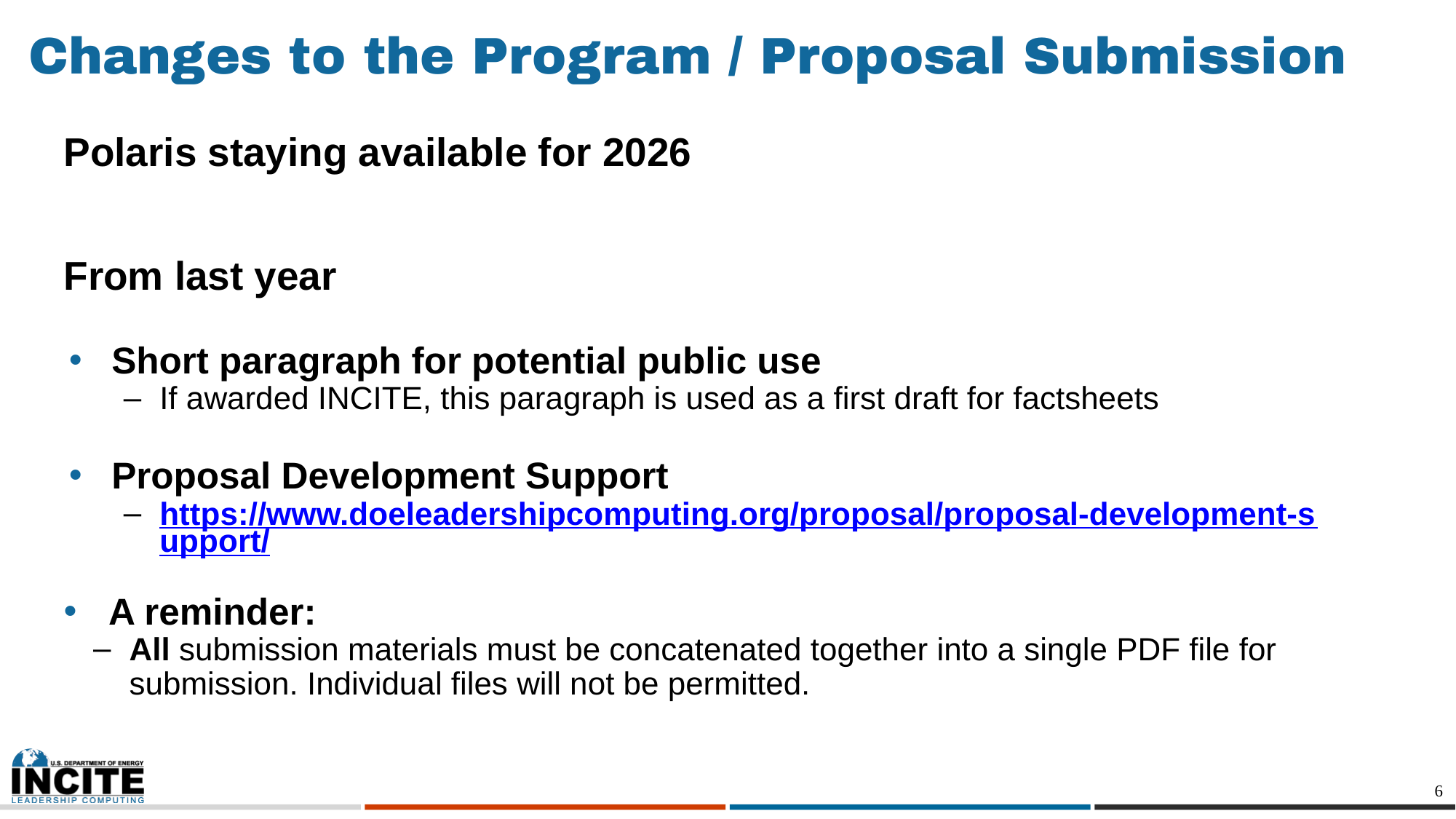

# Changes to the Program / Proposal Submission
Polaris staying available for 2026

From last year

Short paragraph for potential public use
If awarded INCITE, this paragraph is used as a first draft for factsheets

Proposal Development Support
https://www.doeleadershipcomputing.org/proposal/proposal-development-support/

  A reminder:
All submission materials must be concatenated together into a single PDF file for submission. Individual files will not be permitted.